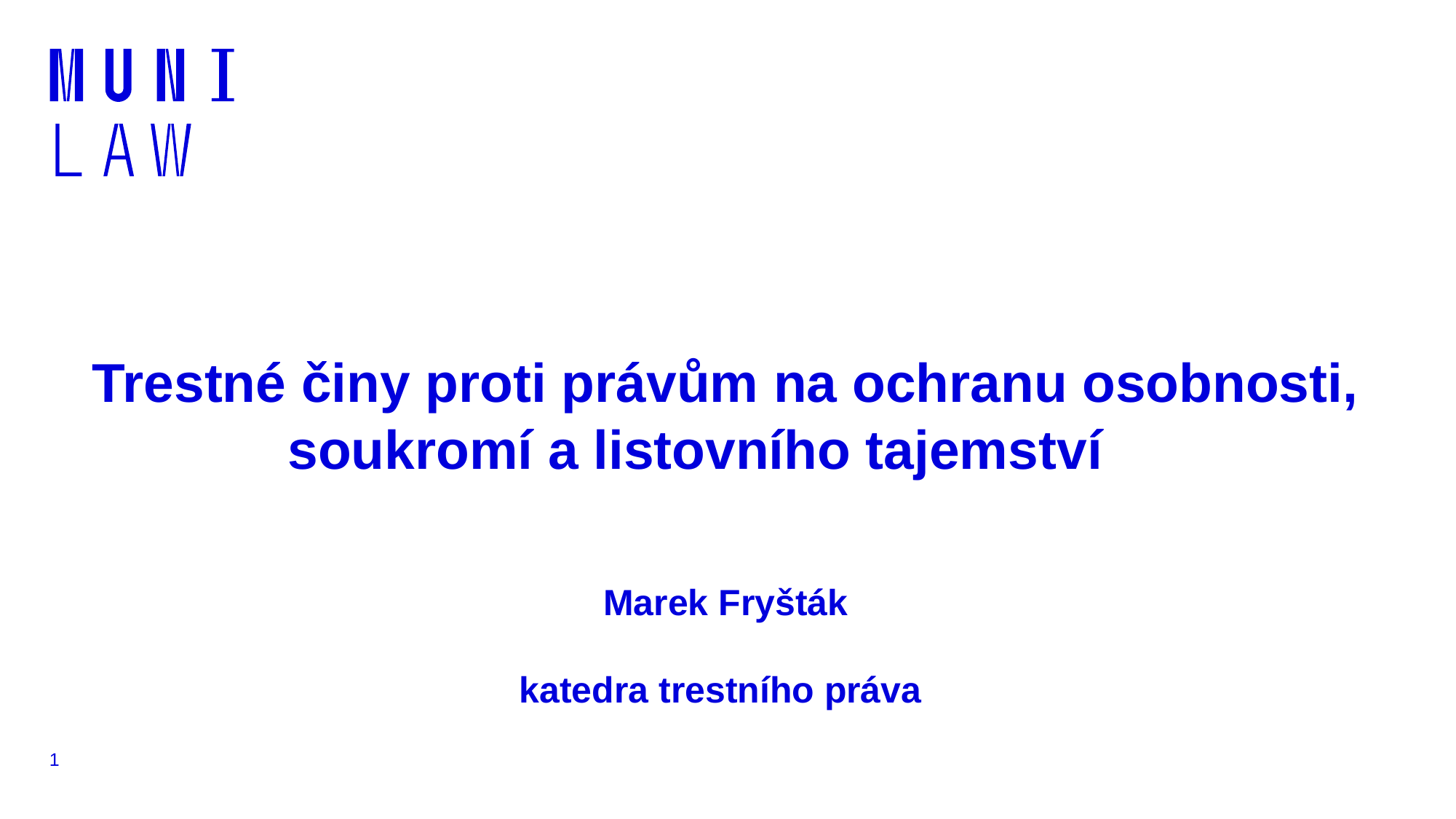

# Trestné činy proti právům na ochranu osobnosti, soukromí a listovního tajemství

Marek Fryšták

katedra trestního práva
1